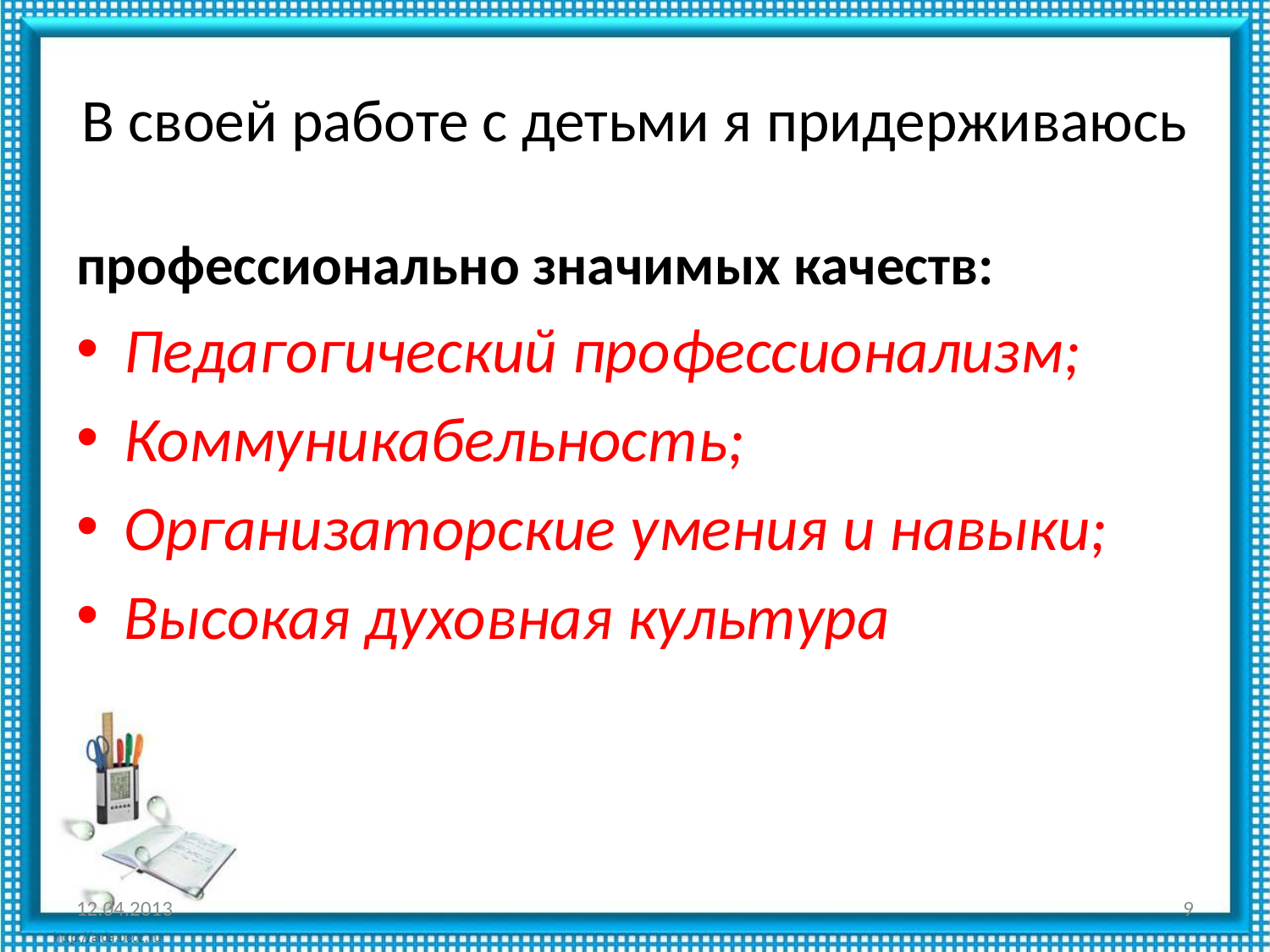

# В своей работе с детьми я придерживаюсь
профессионально значимых качеств:
Педагогический профессионализм;
Коммуникабельность;
Организаторские умения и навыки;
Высокая духовная культура
12.04.2013
9